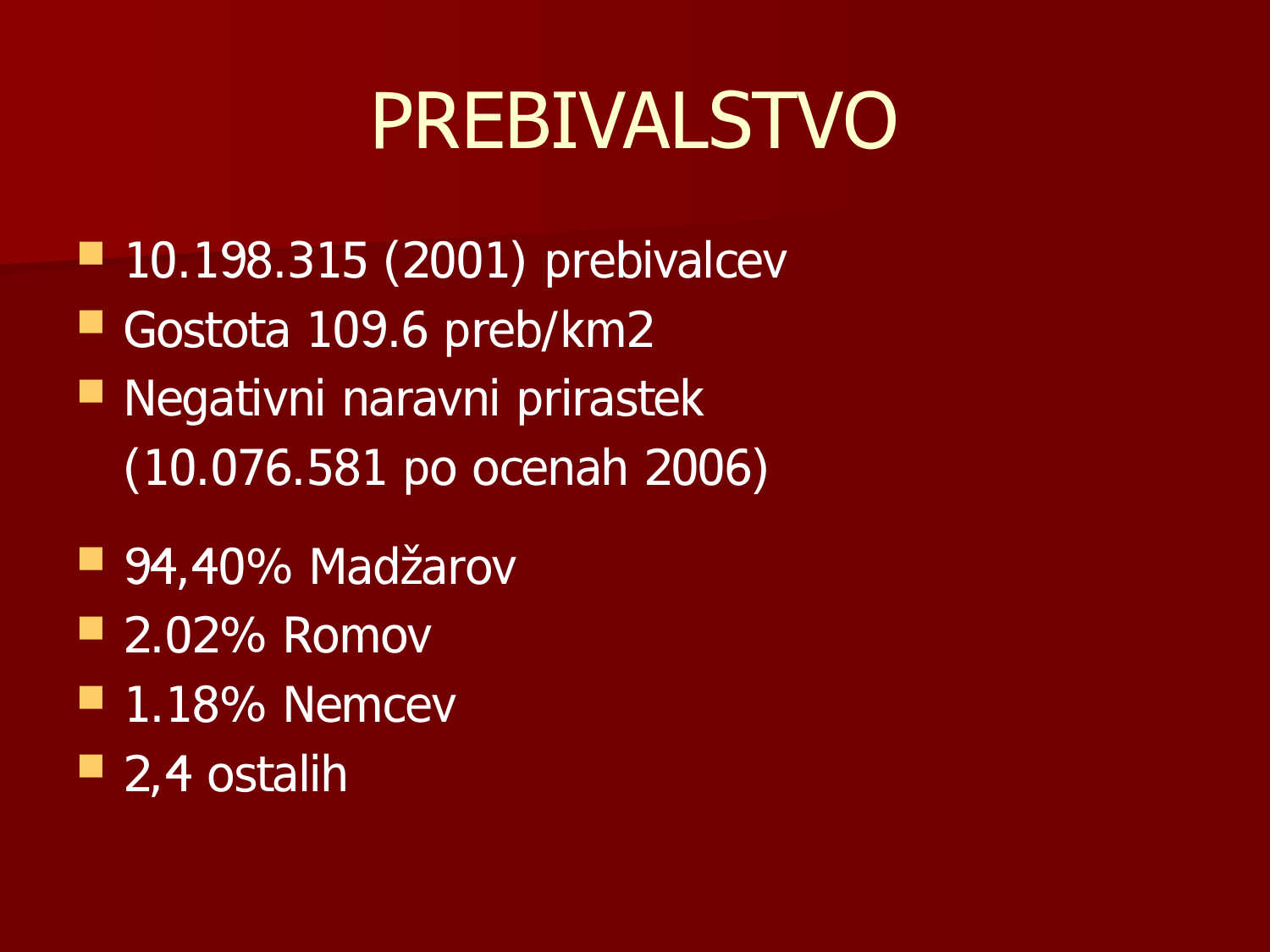

# PREBIVALSTVO
10.198.315 (2001) prebivalcev
Gostota 109.6 preb/km2
Negativni naravni prirastek
	(10.076.581 po ocenah 2006)

94,40% Madžarov
2.02% Romov
1.18% Nemcev
2,4 ostalih